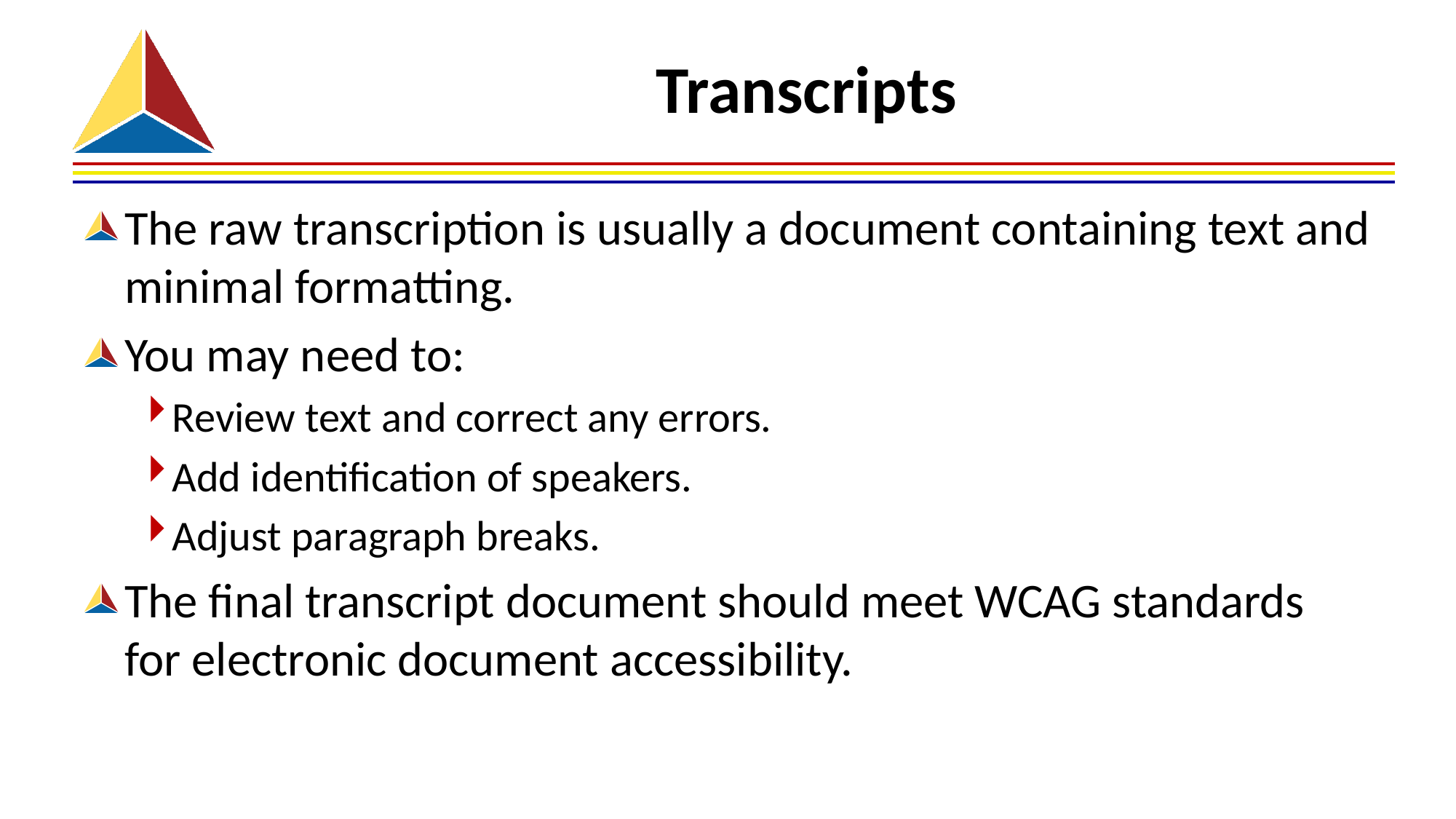

# Transcripts
The raw transcription is usually a document containing text and minimal formatting.
You may need to:
Review text and correct any errors.
Add identification of speakers.
Adjust paragraph breaks.
The final transcript document should meet WCAG standards for electronic document accessibility.